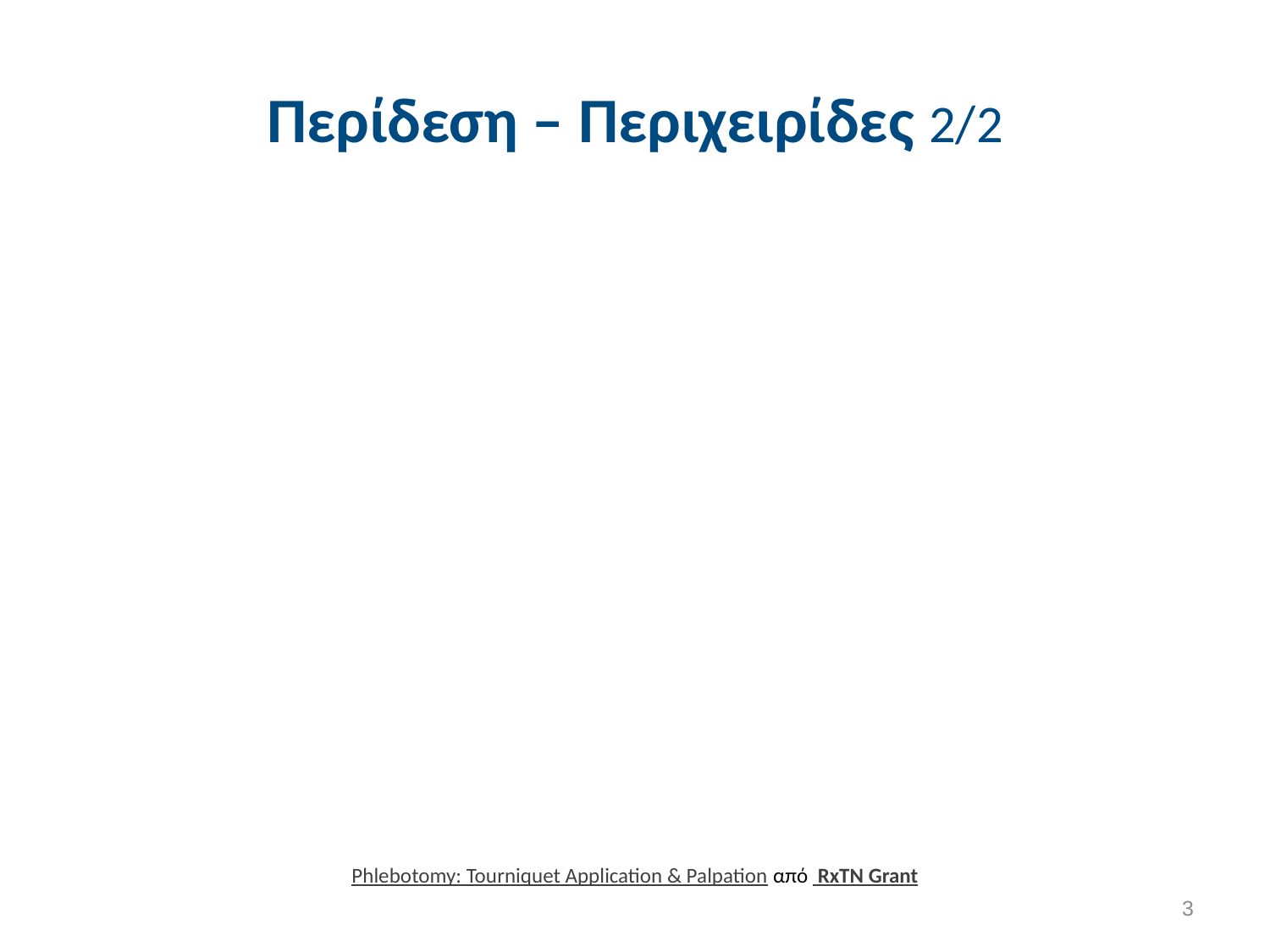

# Περίδεση – Περιχειρίδες 2/2
Phlebotomy: Tourniquet Application & Palpation από  RxTN Grant
3